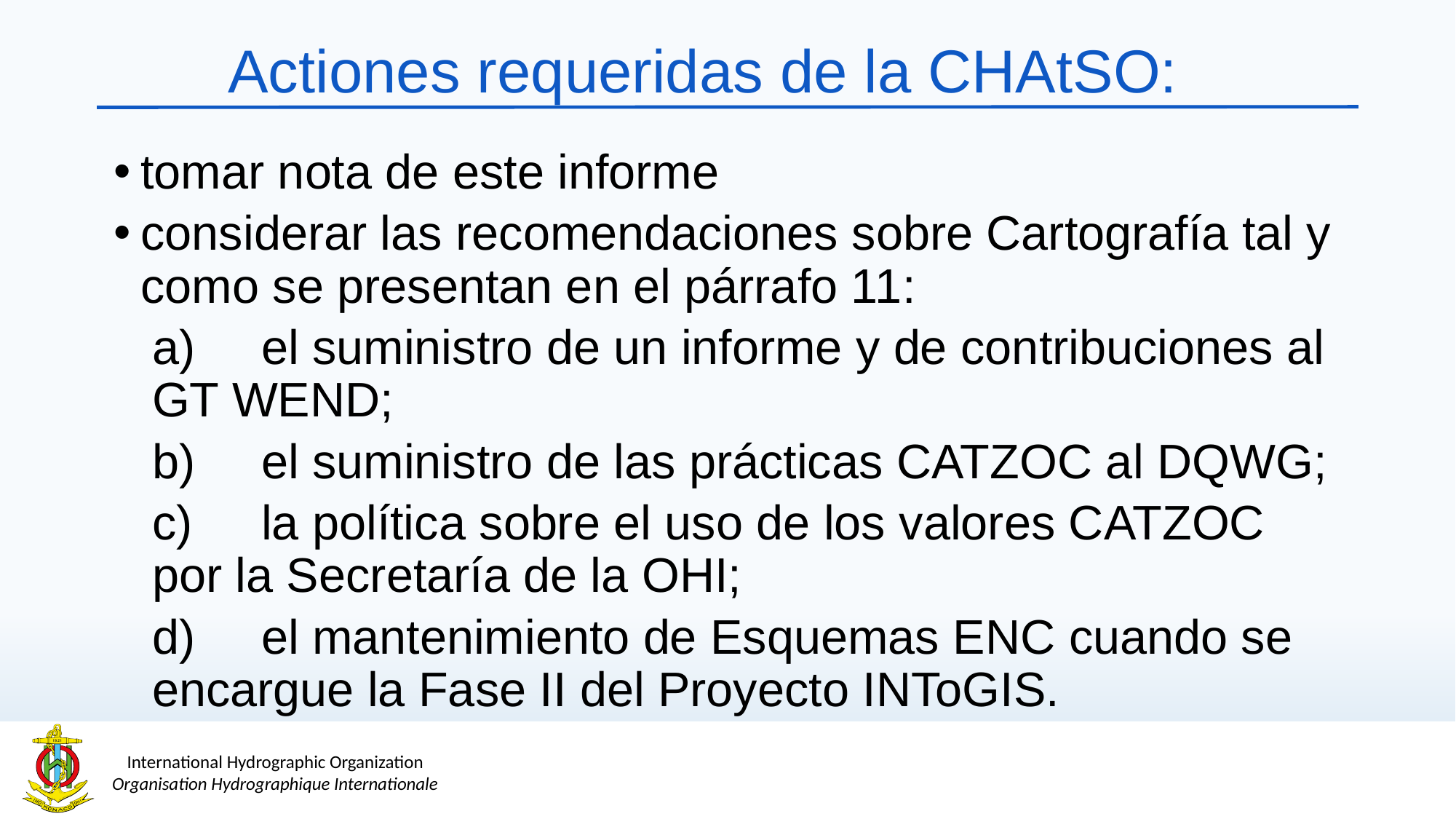

# Actiones requeridas de la CHAtSO:
tomar nota de este informe
considerar las recomendaciones sobre Cartografía tal y como se presentan en el párrafo 11:
a) 	el suministro de un informe y de contribuciones al GT WEND;
b)	el suministro de las prácticas CATZOC al DQWG;
c)	la política sobre el uso de los valores CATZOC por la Secretaría de la OHI;
d)	el mantenimiento de Esquemas ENC cuando se encargue la Fase II del Proyecto INToGIS.